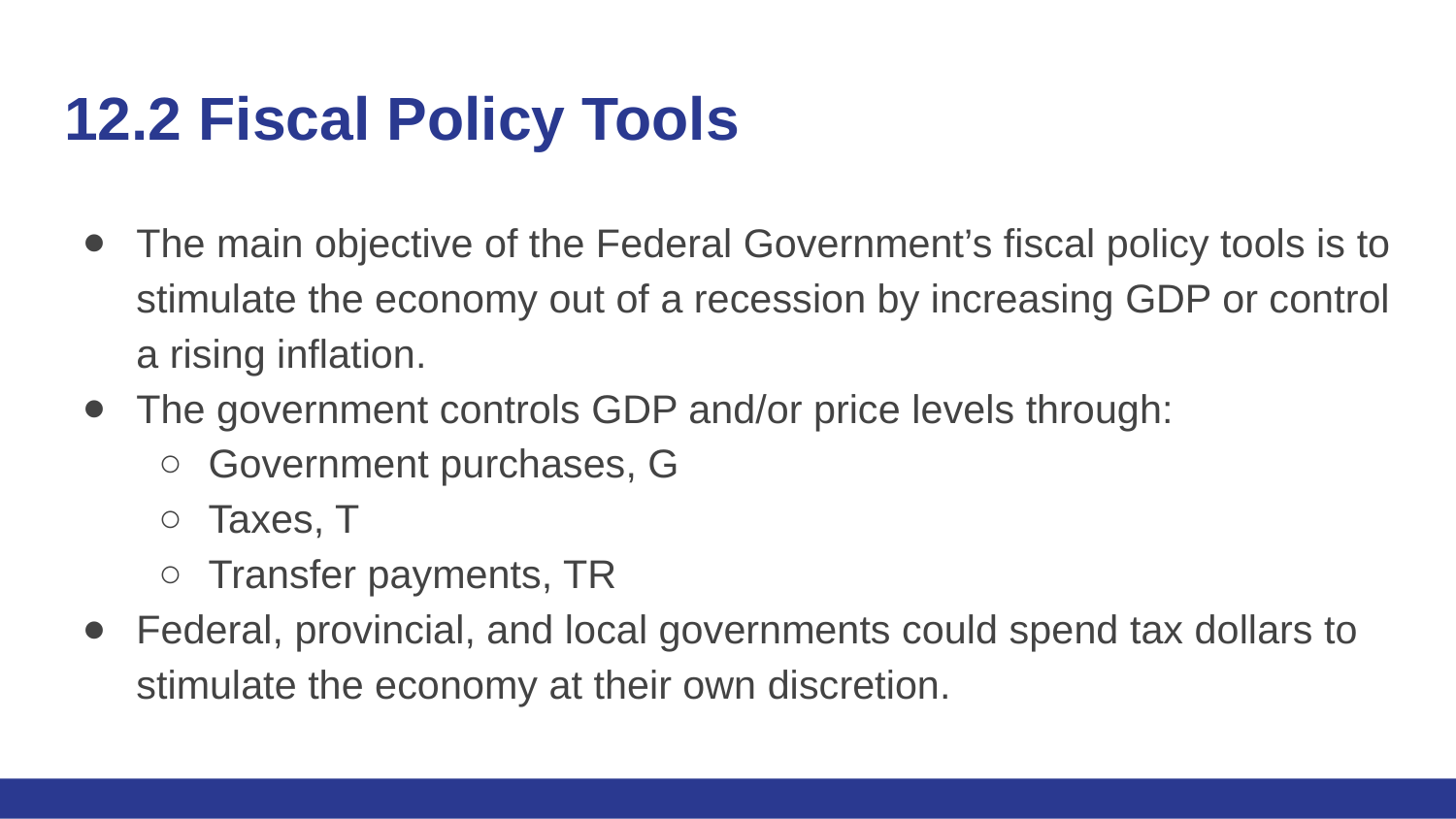

# 12.2 Fiscal Policy Tools
The main objective of the Federal Government’s fiscal policy tools is to stimulate the economy out of a recession by increasing GDP or control a rising inflation.
The government controls GDP and/or price levels through:
Government purchases, G
Taxes, T
Transfer payments, TR
Federal, provincial, and local governments could spend tax dollars to stimulate the economy at their own discretion.